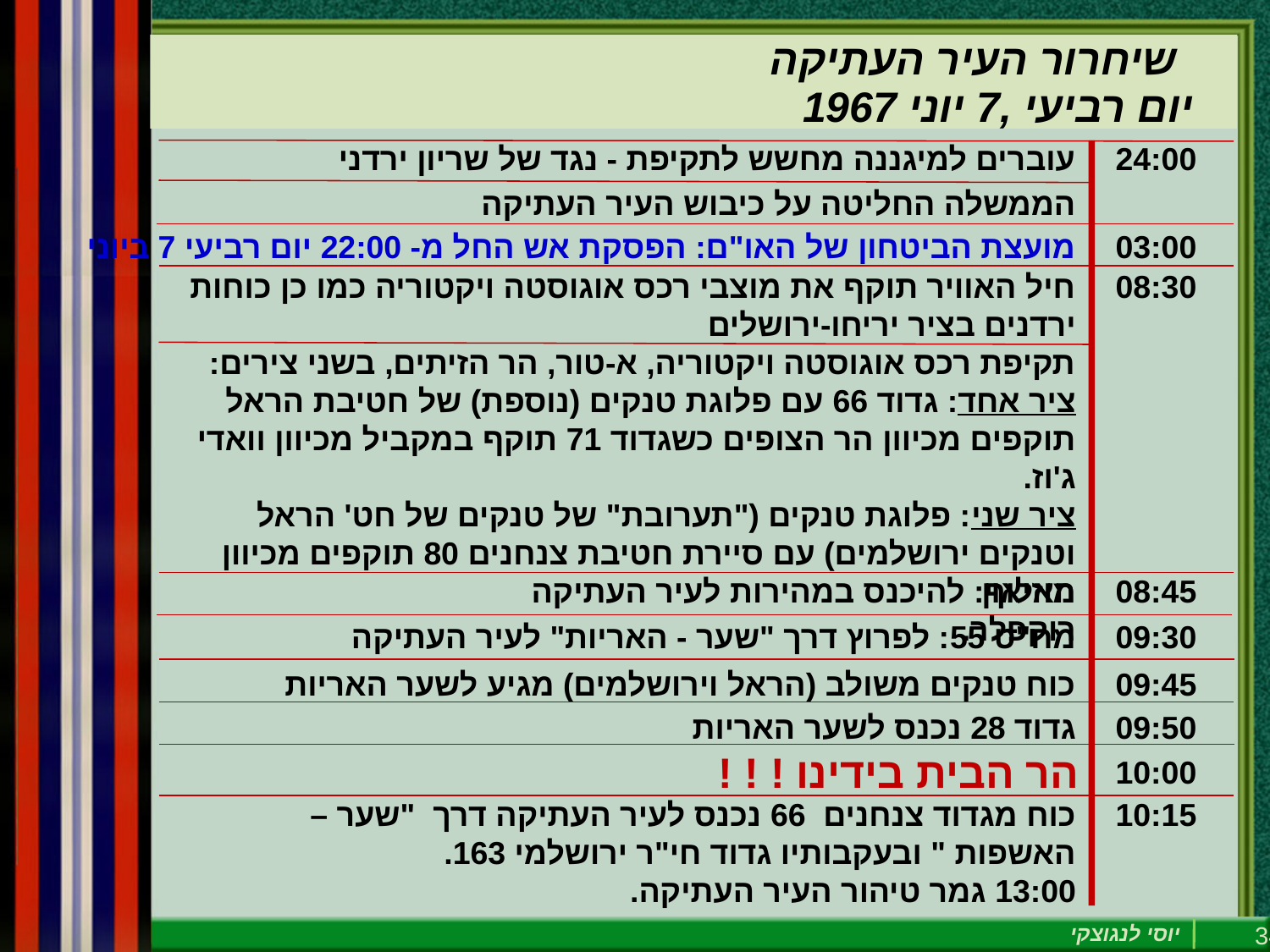

שיחרור העיר העתיקה

יום רביעי ,7 יוני 1967
עוברים למיגננה מחשש לתקיפת - נגד של שריון ירדני
24:00
הממשלה החליטה על כיבוש העיר העתיקה

מועצת הביטחון של האו"ם: הפסקת אש החל מ- 22:00 יום רביעי 7 ביוני
03:00
חיל האוויר תוקף את מוצבי רכס אוגוסטה ויקטוריה כמו כן כוחות ירדנים בציר יריחו-ירושלים
08:30
תקיפת רכס אוגוסטה ויקטוריה, א-טור, הר הזיתים, בשני צירים:
ציר אחד: גדוד 66 עם פלוגת טנקים (נוספת) של חטיבת הראל תוקפים מכיוון הר הצופים כשגדוד 71 תוקף במקביל מכיוון וואדי ג'וז.
ציר שני: פלוגת טנקים ("תערובת" של טנקים של חט' הראל וטנקים ירושלמים) עם סיירת חטיבת צנחנים 80 תוקפים מכיוון מוזיאון
רוקפלר.
האלוף: להיכנס במהירות לעיר העתיקה
08:45
מח"ט 55: לפרוץ דרך "שער - האריות" לעיר העתיקה
09:30
כוח טנקים משולב (הראל וירושלמים) מגיע לשער האריות
09:45
גדוד 28 נכנס לשער האריות
09:50
הר הבית בידינו ! ! !
10:00
כוח מגדוד צנחנים  66 נכנס לעיר העתיקה דרך  "שער – האשפות " ובעקבותיו גדוד חי"ר ירושלמי 163.
13:00 גמר טיהור העיר העתיקה.

10:15